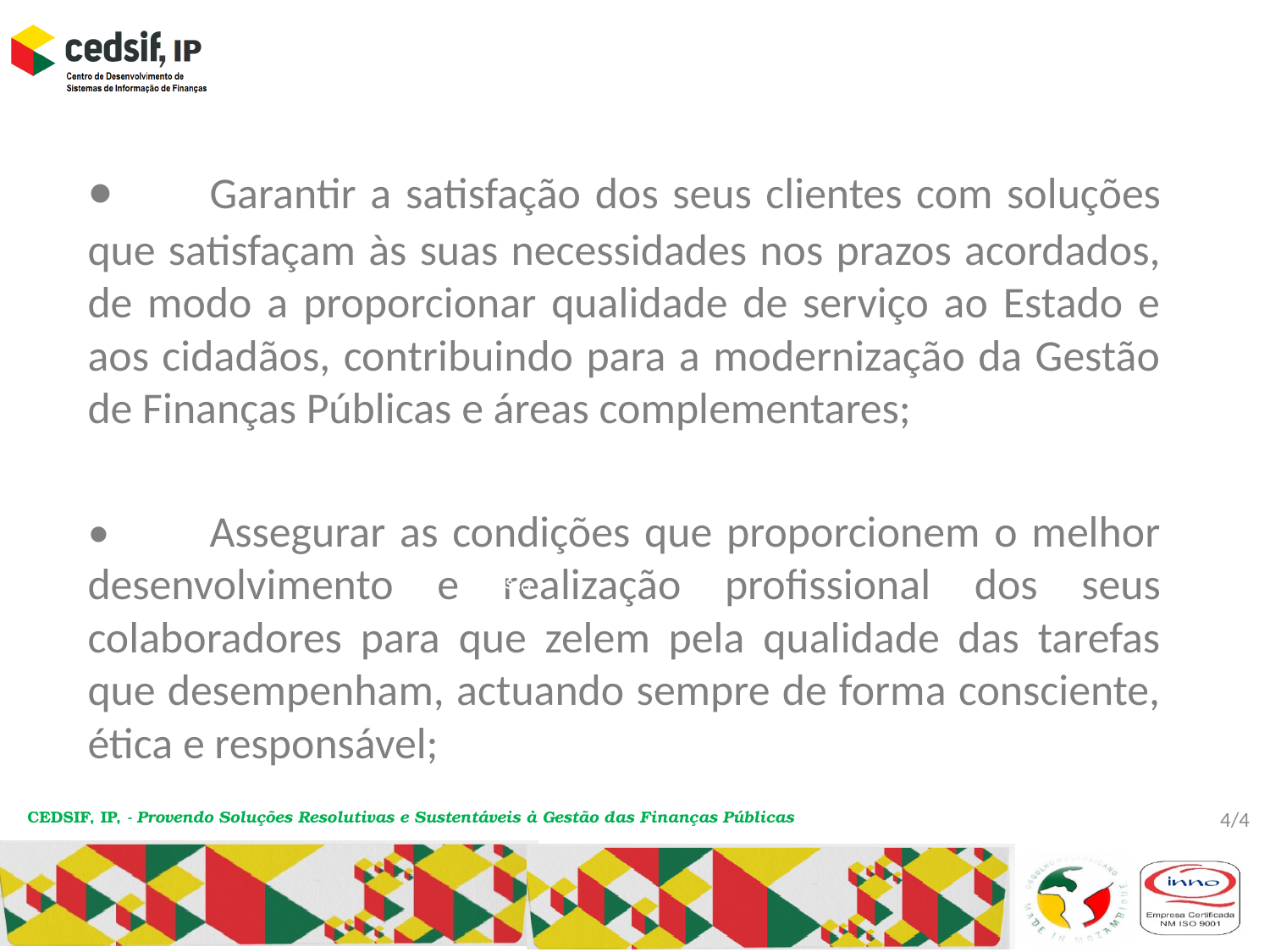

•	Garantir a satisfação dos seus clientes com soluções que satisfaçam às suas necessidades nos prazos acordados, de modo a proporcionar qualidade de serviço ao Estado e aos cidadãos, contribuindo para a modernização da Gestão de Finanças Públicas e áreas complementares;

•	Assegurar as condições que proporcionem o melhor desenvolvimento e realização profissional dos seus colaboradores para que zelem pela qualidade das tarefas que desempenham, actuando sempre de forma consciente, ética e responsável;

SGQ
CEDSIF, IP, - Provendo Soluções Resolutivas e Sustentáveis à Gestão das Finanças Públicas
4/4